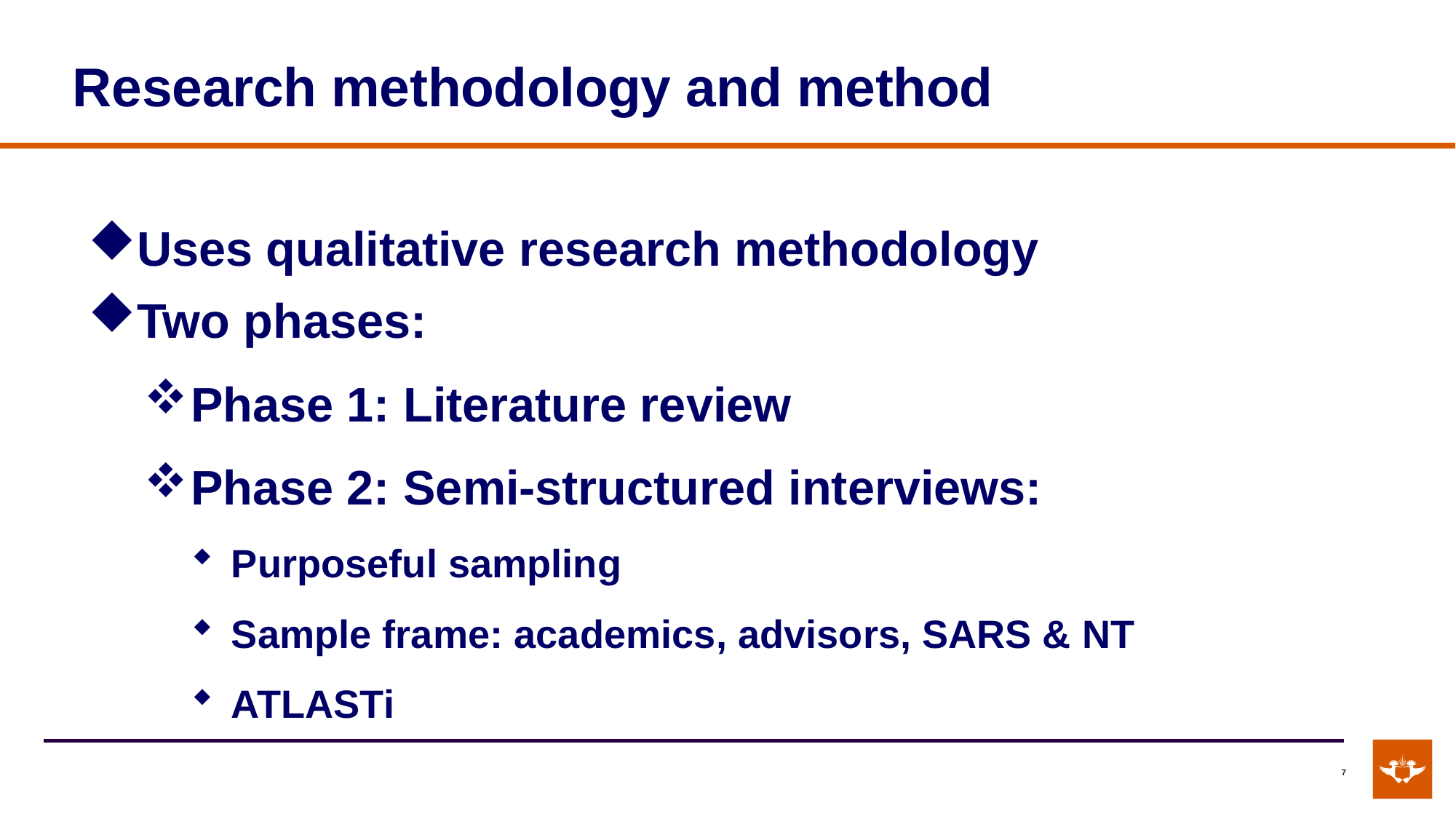

# Research methodology and method
Uses qualitative research methodology
Two phases:
Phase 1: Literature review
Phase 2: Semi-structured interviews:
Purposeful sampling
Sample frame: academics, advisors, SARS & NT
ATLASTi